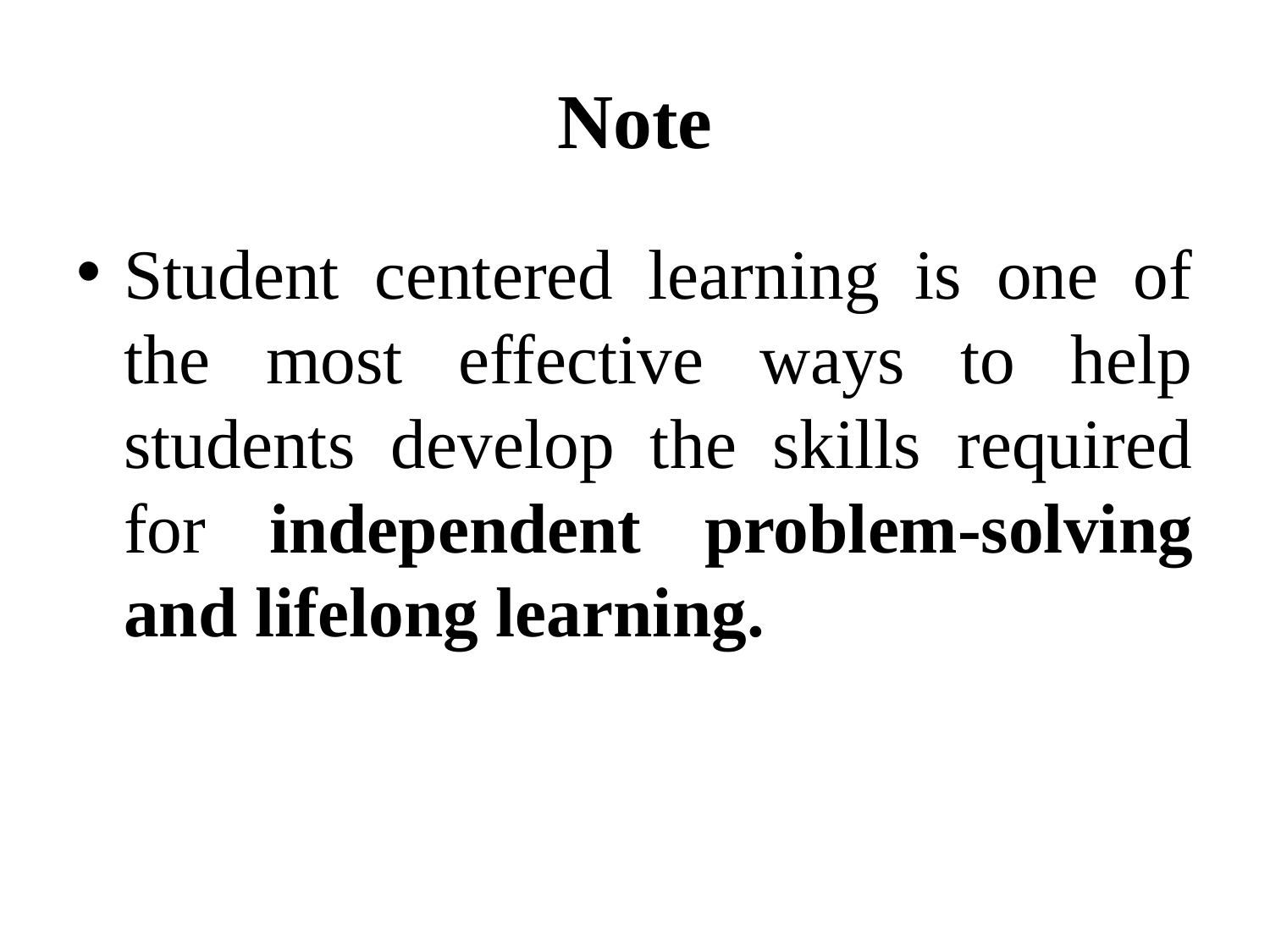

# Note
Student centered learning is one of the most effective ways to help students develop the skills required for independent problem-solving and lifelong learning.